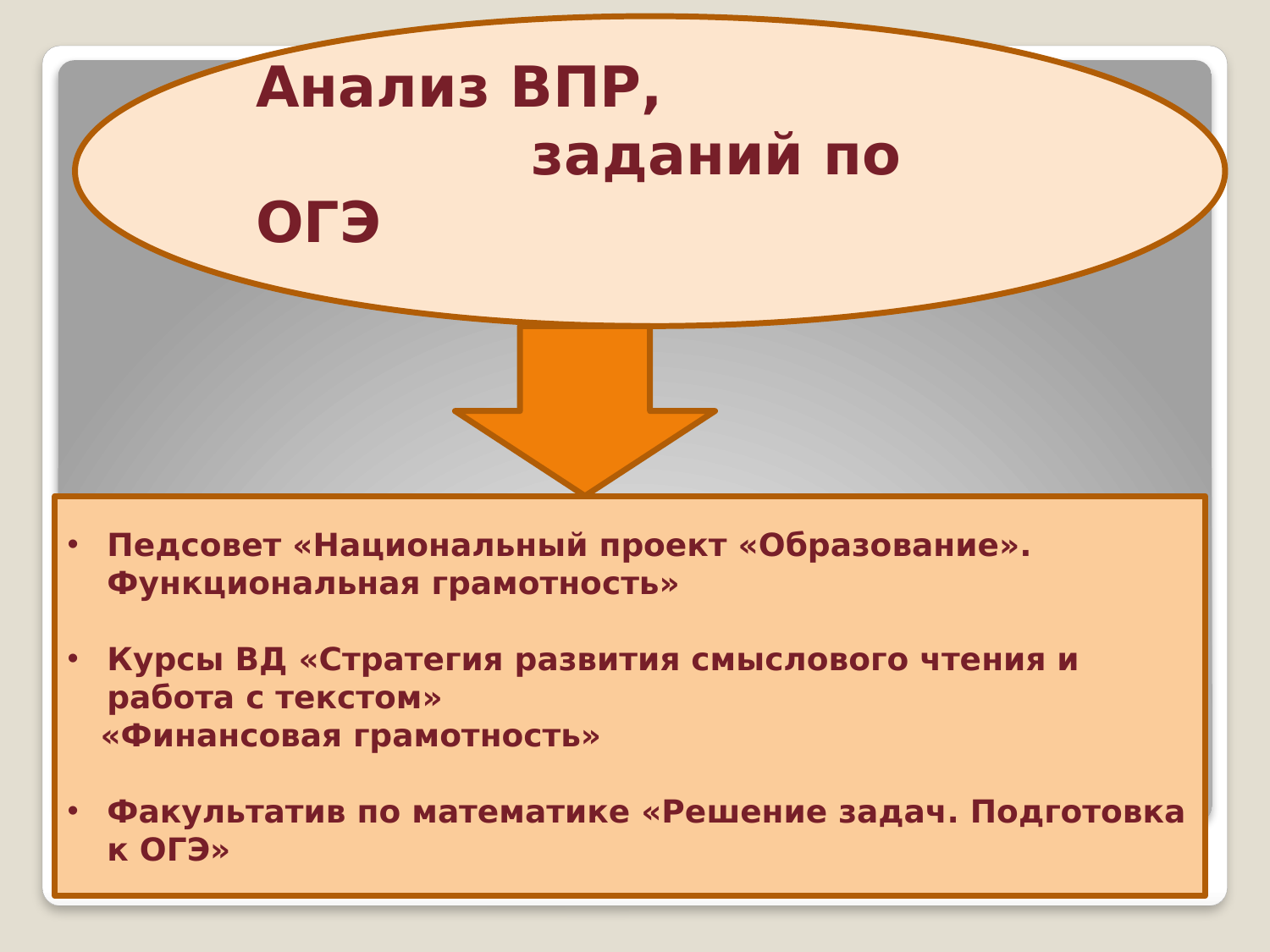

Анализ ВПР,
              заданий по ОГЭ

Педсовет «Национальный проект «Образование». Функциональная грамотность»

Курсы ВД «Стратегия развития смыслового чтения и работа с текстом»
   «Финансовая грамотность»

Факультатив по математике «Решение задач. Подготовка к ОГЭ»
#